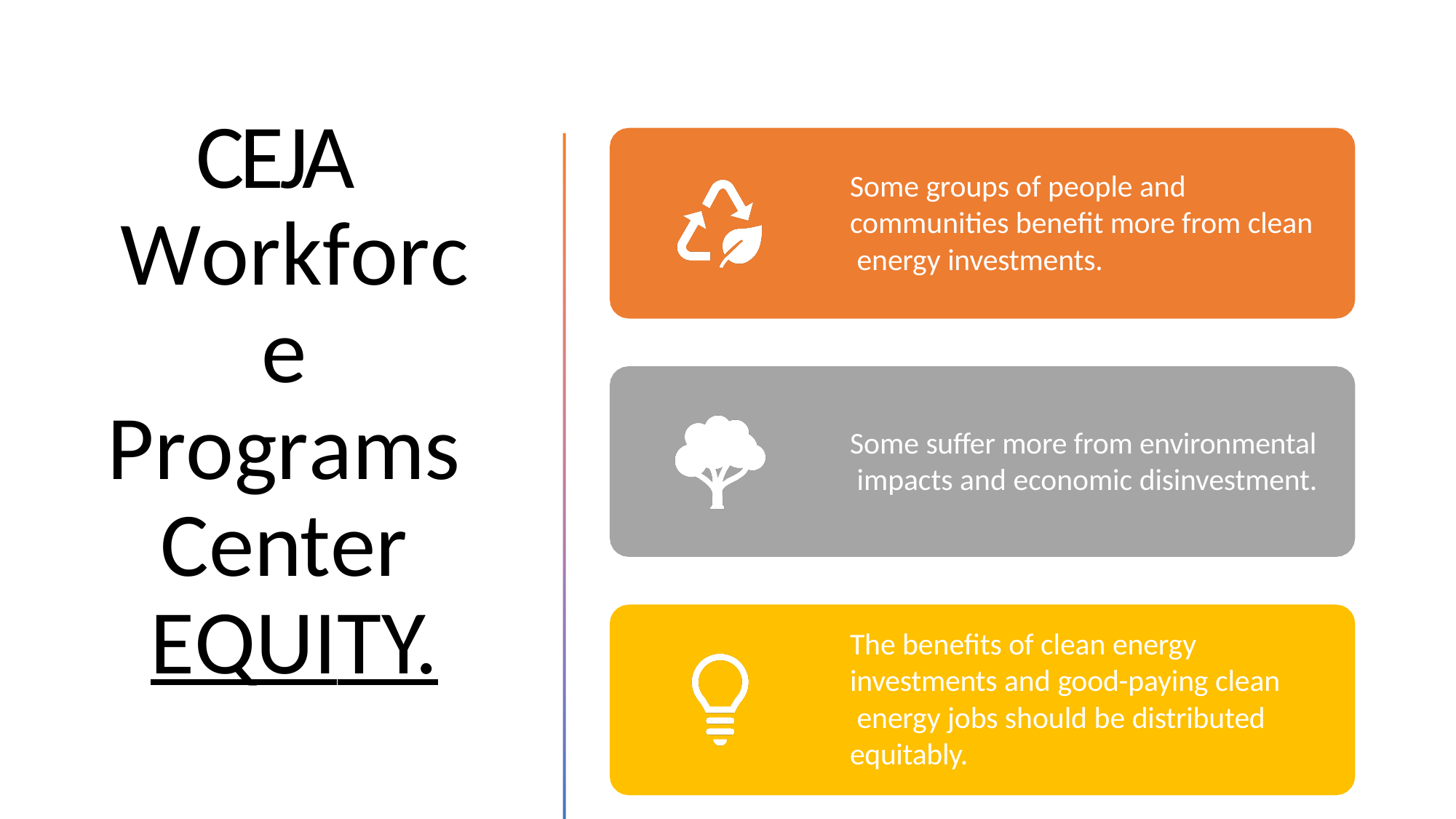

CEJA Workforce  Programs  Center  EQUITY.

Some groups of people and  communities benefit more from clean  energy investments.

Some suffer more from environmental  impacts and economic disinvestment.

The benefits of clean energy  investments and good-paying clean  energy jobs should be distributed  equitably.